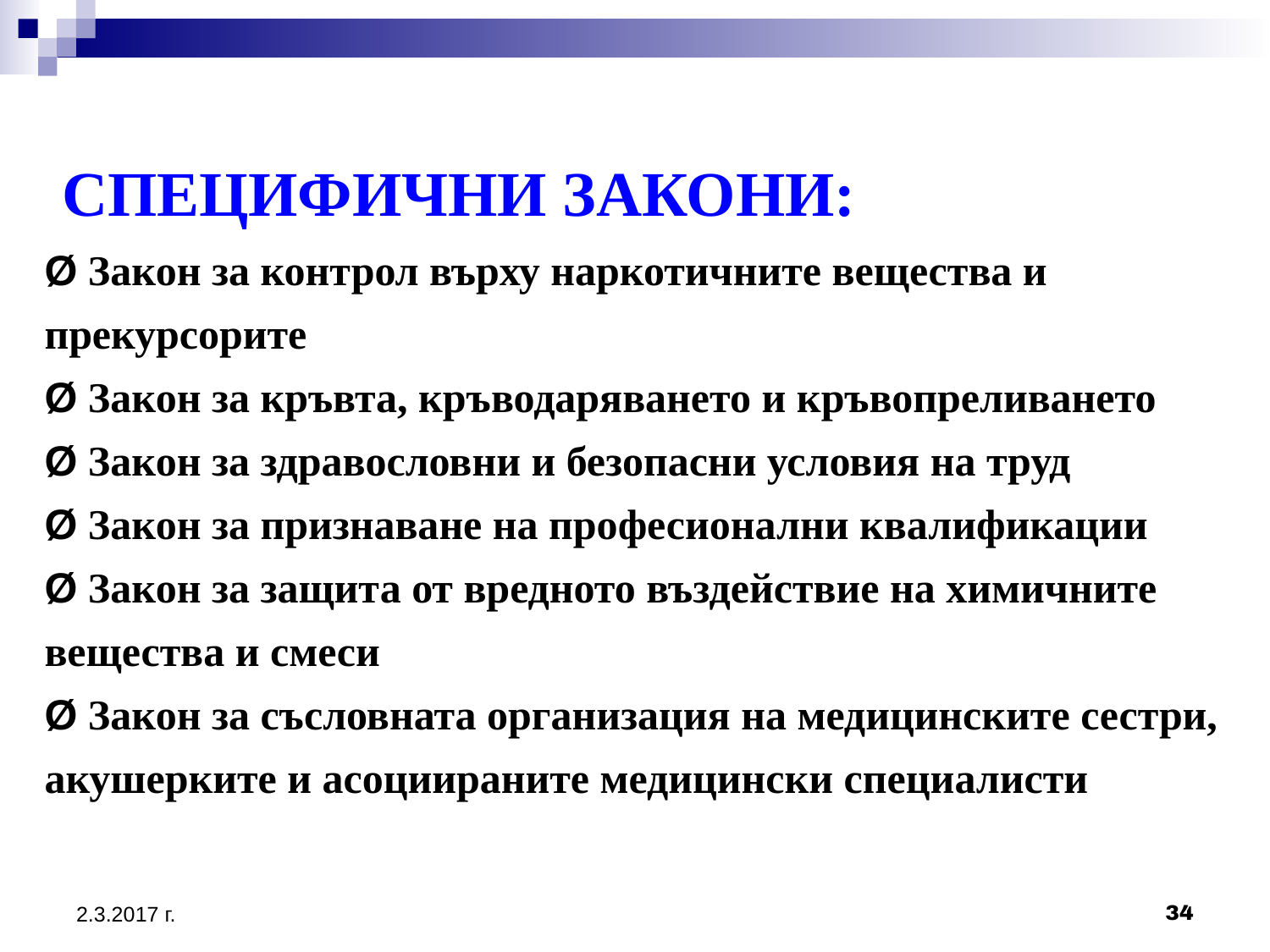

# СПЕЦИФИЧНИ ЗАКОНИ: Ø Закон за контрол върху наркотичните вещества и прекурсорите Ø Закон за кръвта, кръводаряването и кръвопреливането Ø Закон за здравословни и безопасни условия на труд Ø Закон за признаване на професионални квалификации Ø Закон за защита от вредното въздействие на химичните вещества и смеси Ø Закон за съсловната организация на медицинските сестри, акушерките и асоциираните медицински специалисти
2.3.2017 г.
34